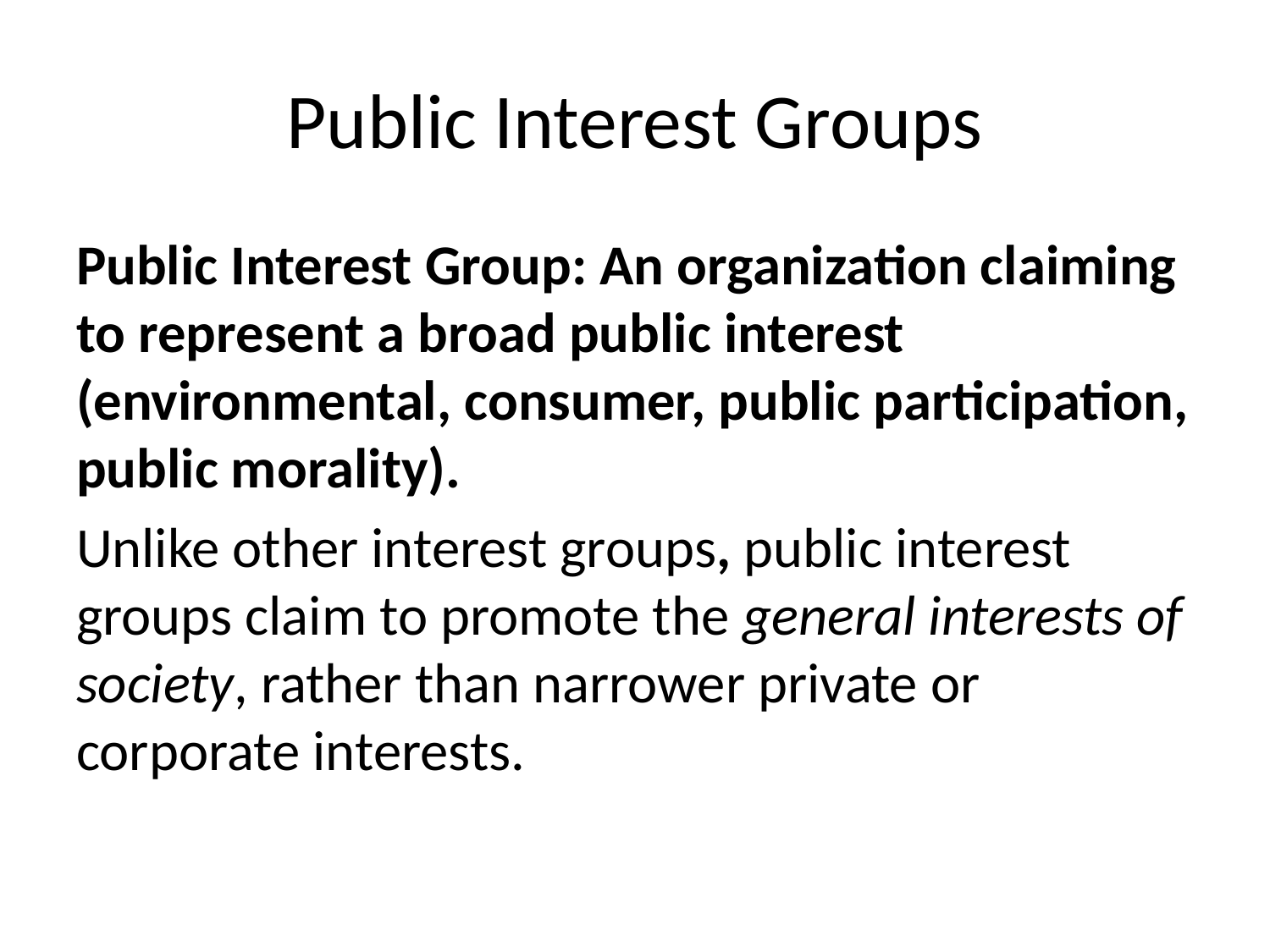

# Public Interest Groups
Public Interest Group: An organization claiming to represent a broad public interest  (environmental, consumer, public participation, public morality).
Unlike other interest groups, public interest groups claim to promote the general interests of society, rather than narrower private or corporate interests.